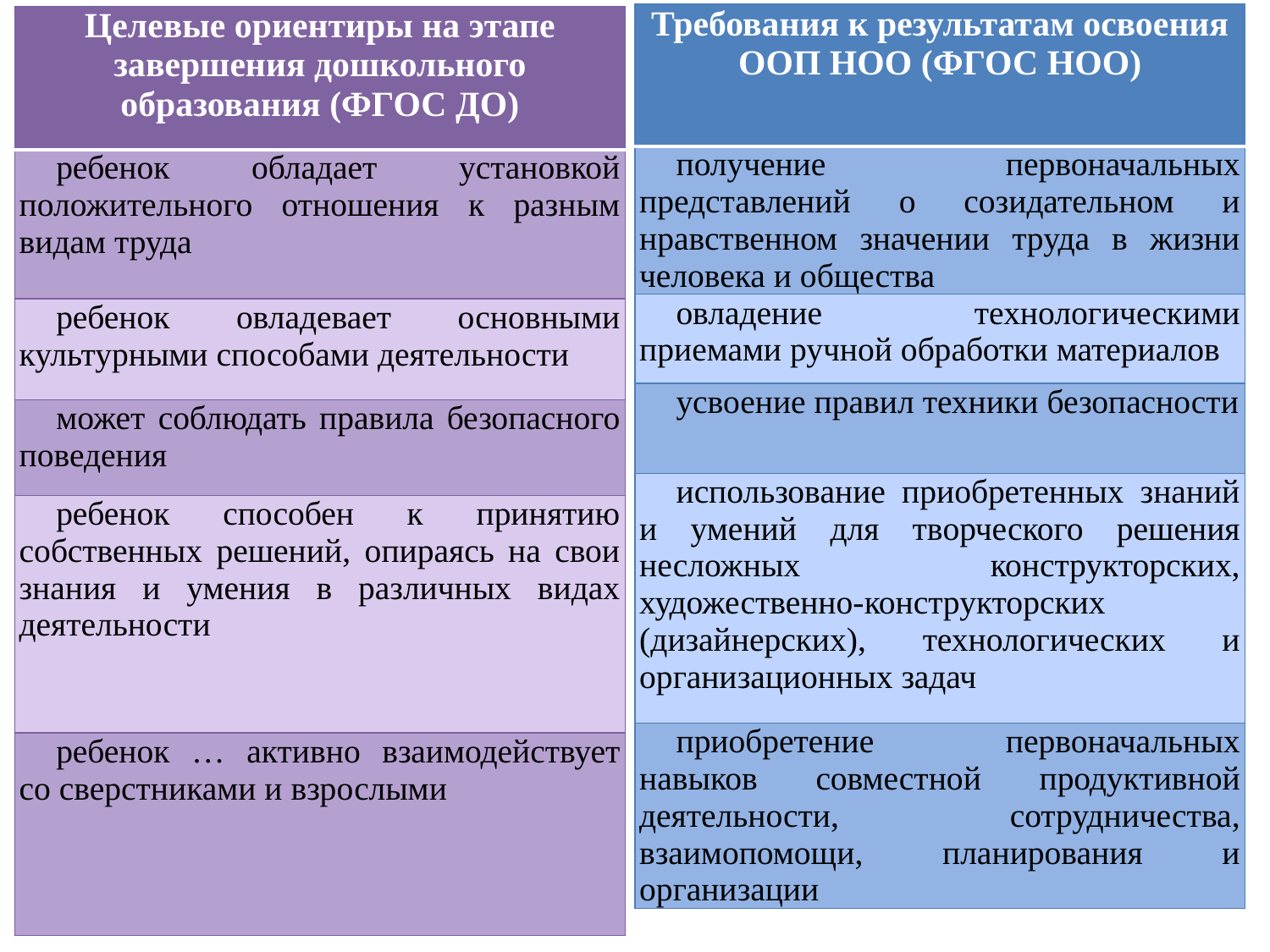

| Требования к результатам освоения ООП НОО (ФГОС НОО) |
| --- |
| получение первоначальных представлений о созидательном и нравственном значении труда в жизни человека и общества |
| овладение технологическими приемами ручной обработки материалов |
| усвоение правил техники безопасности |
| использование приобретенных знаний и умений для творческого решения несложных конструкторских, художественно-конструкторских (дизайнерских), технологических и организационных задач |
| приобретение первоначальных навыков совместной продуктивной деятельности, сотрудничества, взаимопомощи, планирования и организации |
| Целевые ориентиры на этапе завершения дошкольного образования (ФГОС ДО) |
| --- |
| ребенок обладает установкой положительного отношения к разным видам труда |
| ребенок овладевает основными культурными способами деятельности |
| может соблюдать правила безопасного поведения |
| ребенок способен к принятию собственных решений, опираясь на свои знания и умения в различных видах деятельности |
| ребенок … активно взаимодействует со сверстниками и взрослыми |